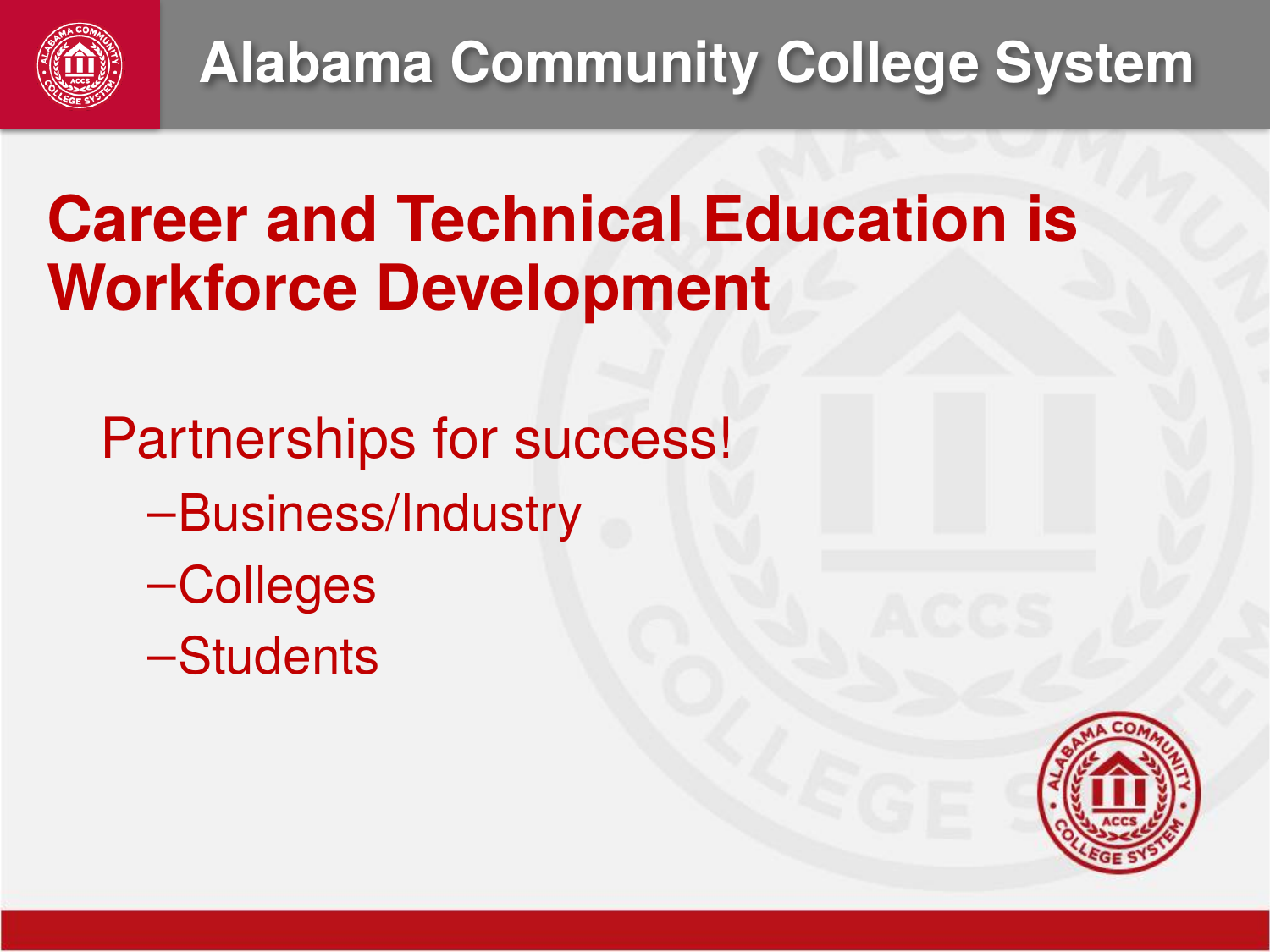

# Career and Technical Education is Workforce Development
Partnerships for success!
Business/Industry
Colleges
Students